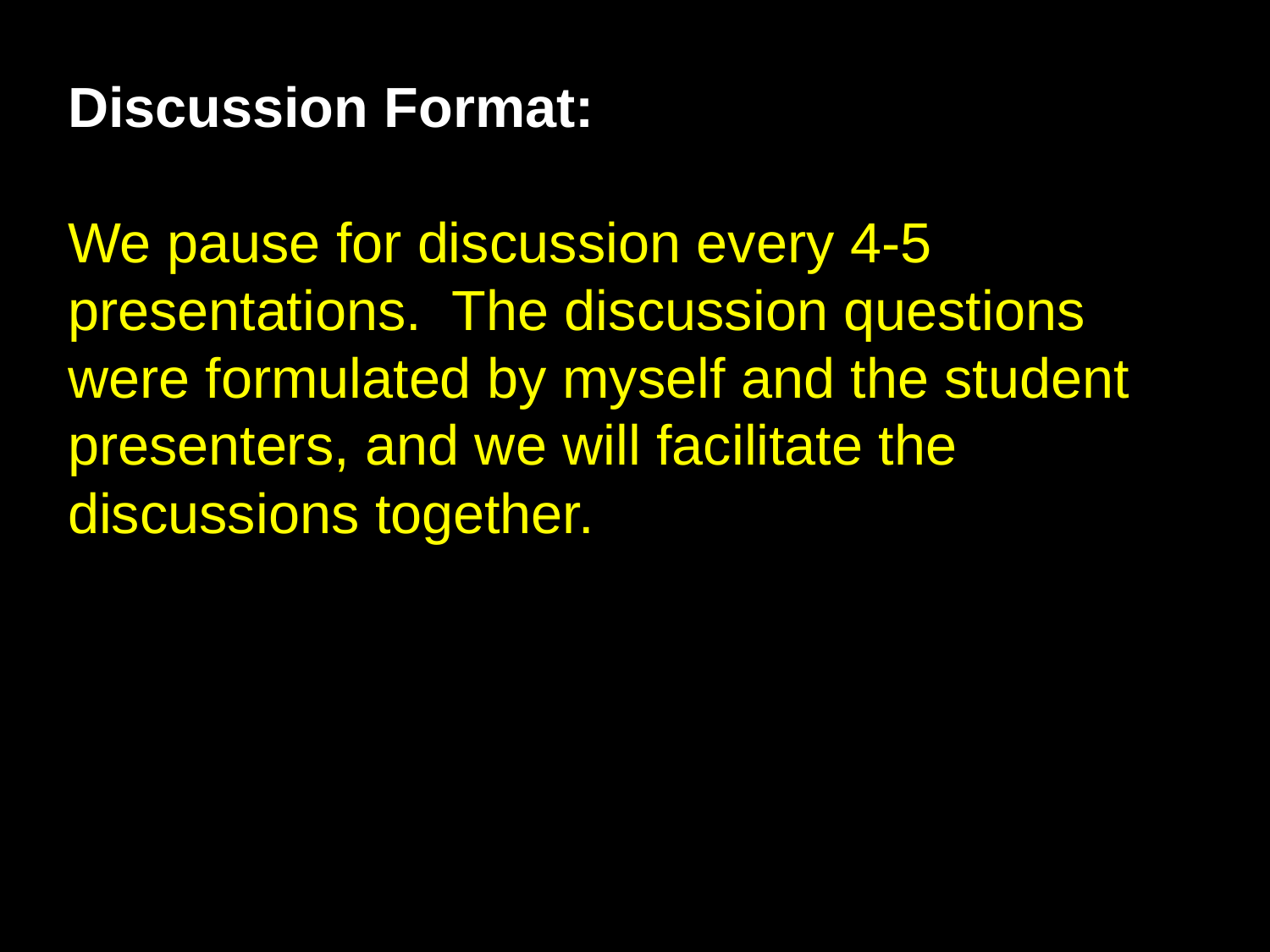

Discussion Format:

We pause for discussion every 4-5 presentations.  The discussion questions were formulated by myself and the student presenters, and we will facilitate the discussions together.